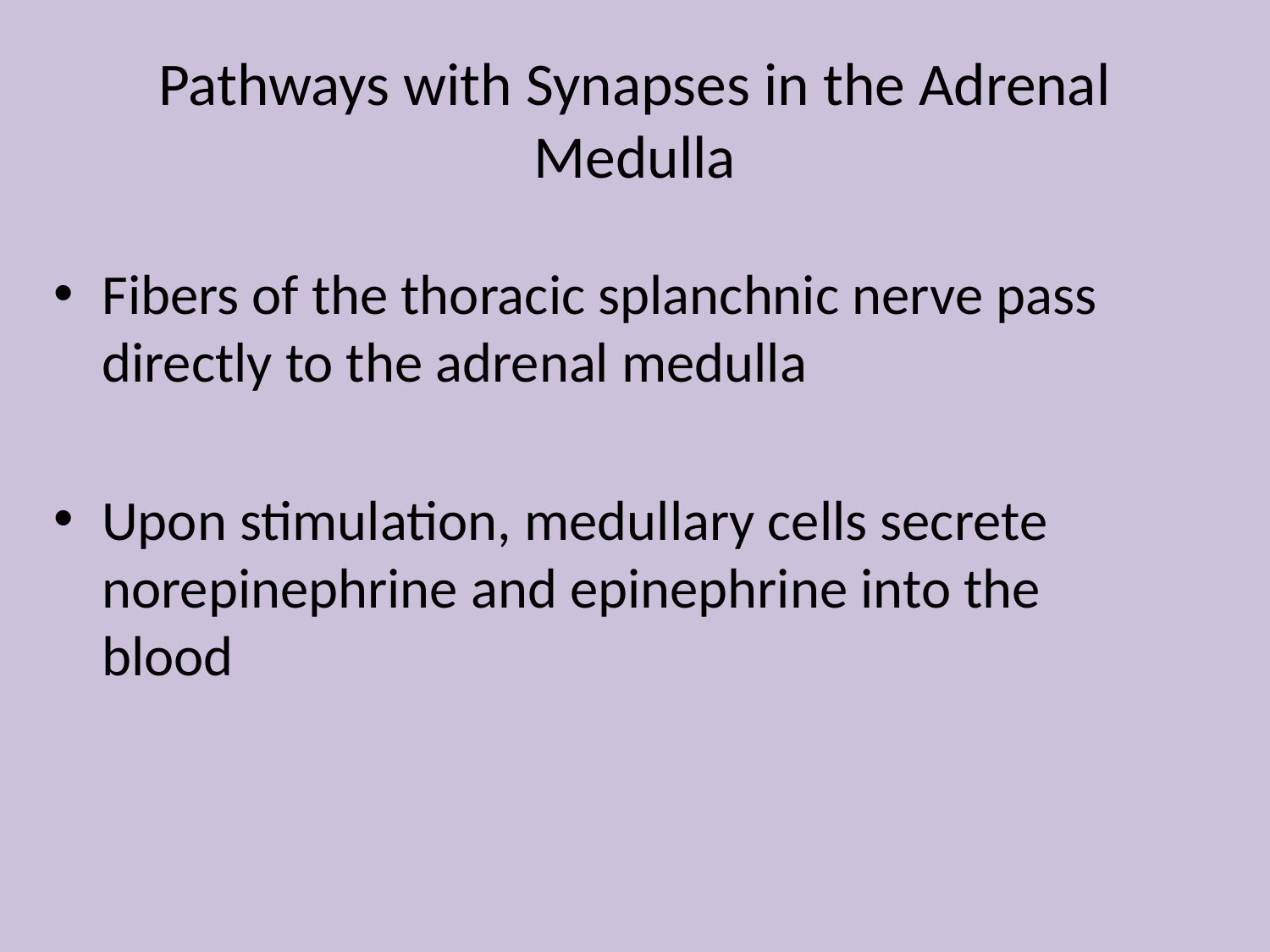

# Pathways with Synapses in the Adrenal Medulla

Fibers of the thoracic splanchnic nerve pass directly to the adrenal medulla

Upon stimulation, medullary cells secrete norepinephrine and epinephrine into the blood